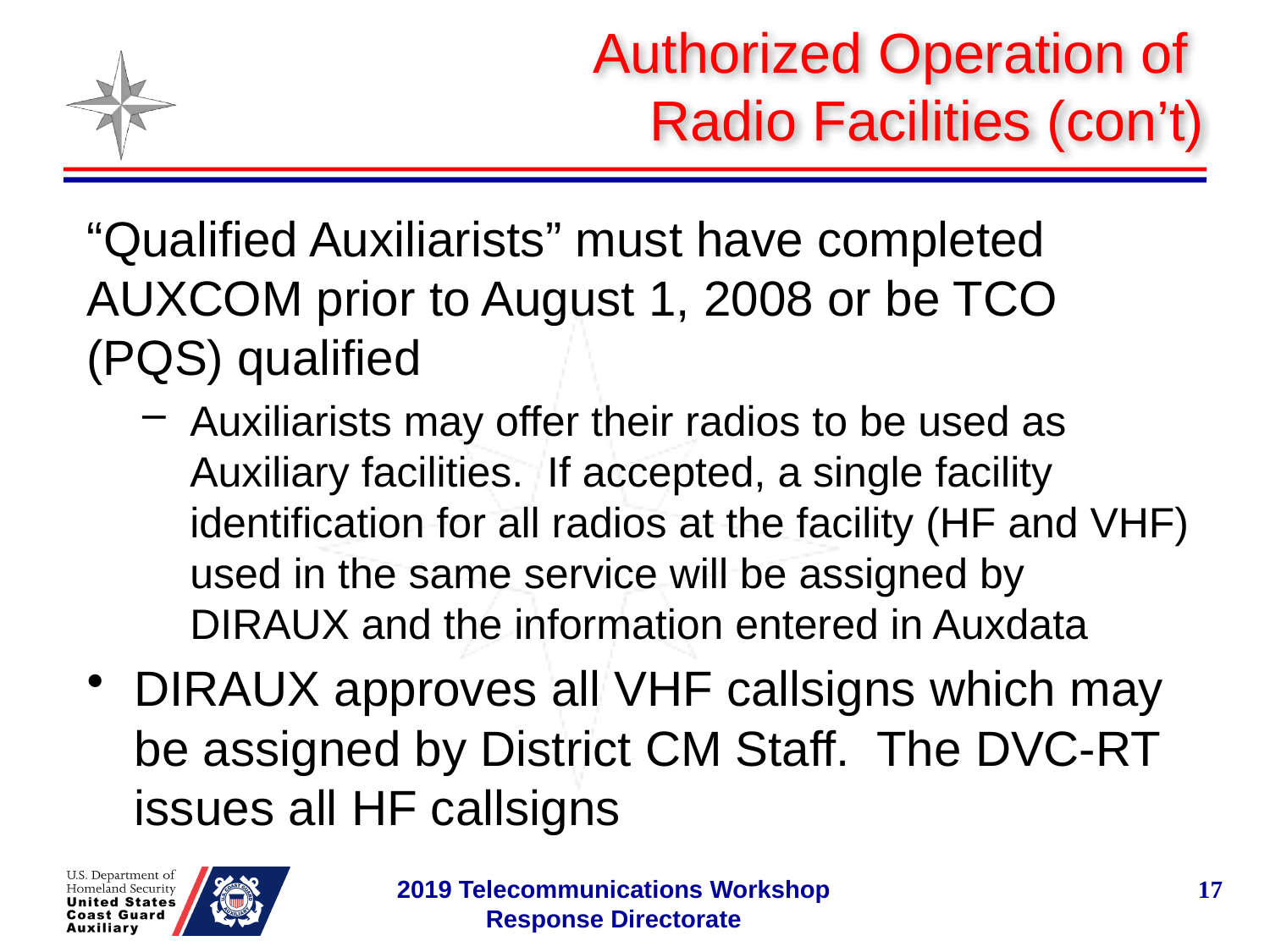

# Authorized Operation of Radio Facilities (con’t)
“Qualified Auxiliarists” must have completed AUXCOM prior to August 1, 2008 or be TCO (PQS) qualified
Auxiliarists may offer their radios to be used as Auxiliary facilities.  If accepted, a single facility identification for all radios at the facility (HF and VHF) used in the same service will be assigned by DIRAUX and the information entered in Auxdata
DIRAUX approves all VHF callsigns which may be assigned by District CM Staff.  The DVC-RT issues all HF callsigns
2019 Telecommunications Workshop Response Directorate
17